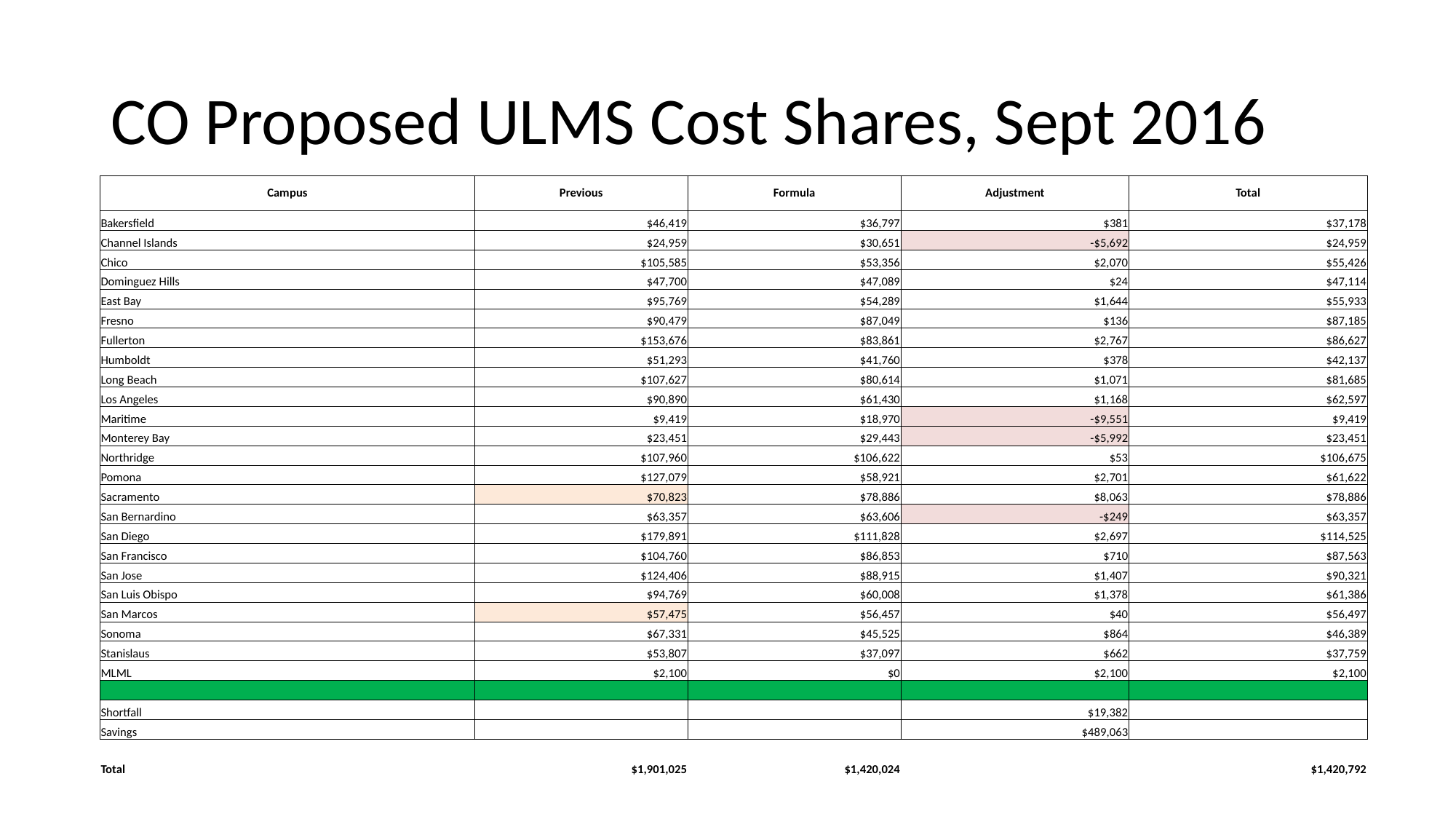

# CO Proposed ULMS Cost Shares, Sept 2016
| Campus | Previous | Formula | Adjustment | Total |
| --- | --- | --- | --- | --- |
| Bakersfield | $46,419 | $36,797 | $381 | $37,178 |
| Channel Islands | $24,959 | $30,651 | -$5,692 | $24,959 |
| Chico | $105,585 | $53,356 | $2,070 | $55,426 |
| Dominguez Hills | $47,700 | $47,089 | $24 | $47,114 |
| East Bay | $95,769 | $54,289 | $1,644 | $55,933 |
| Fresno | $90,479 | $87,049 | $136 | $87,185 |
| Fullerton | $153,676 | $83,861 | $2,767 | $86,627 |
| Humboldt | $51,293 | $41,760 | $378 | $42,137 |
| Long Beach | $107,627 | $80,614 | $1,071 | $81,685 |
| Los Angeles | $90,890 | $61,430 | $1,168 | $62,597 |
| Maritime | $9,419 | $18,970 | -$9,551 | $9,419 |
| Monterey Bay | $23,451 | $29,443 | -$5,992 | $23,451 |
| Northridge | $107,960 | $106,622 | $53 | $106,675 |
| Pomona | $127,079 | $58,921 | $2,701 | $61,622 |
| Sacramento | $70,823 | $78,886 | $8,063 | $78,886 |
| San Bernardino | $63,357 | $63,606 | -$249 | $63,357 |
| San Diego | $179,891 | $111,828 | $2,697 | $114,525 |
| San Francisco | $104,760 | $86,853 | $710 | $87,563 |
| San Jose | $124,406 | $88,915 | $1,407 | $90,321 |
| San Luis Obispo | $94,769 | $60,008 | $1,378 | $61,386 |
| San Marcos | $57,475 | $56,457 | $40 | $56,497 |
| Sonoma | $67,331 | $45,525 | $864 | $46,389 |
| Stanislaus | $53,807 | $37,097 | $662 | $37,759 |
| MLML | $2,100 | $0 | $2,100 | $2,100 |
|  |  |  |  |  |
| Shortfall |  |  | $19,382 |  |
| Savings |  |  | $489,063 |  |
| Total | $1,901,025 | $1,420,024 |  | $1,420,792 |